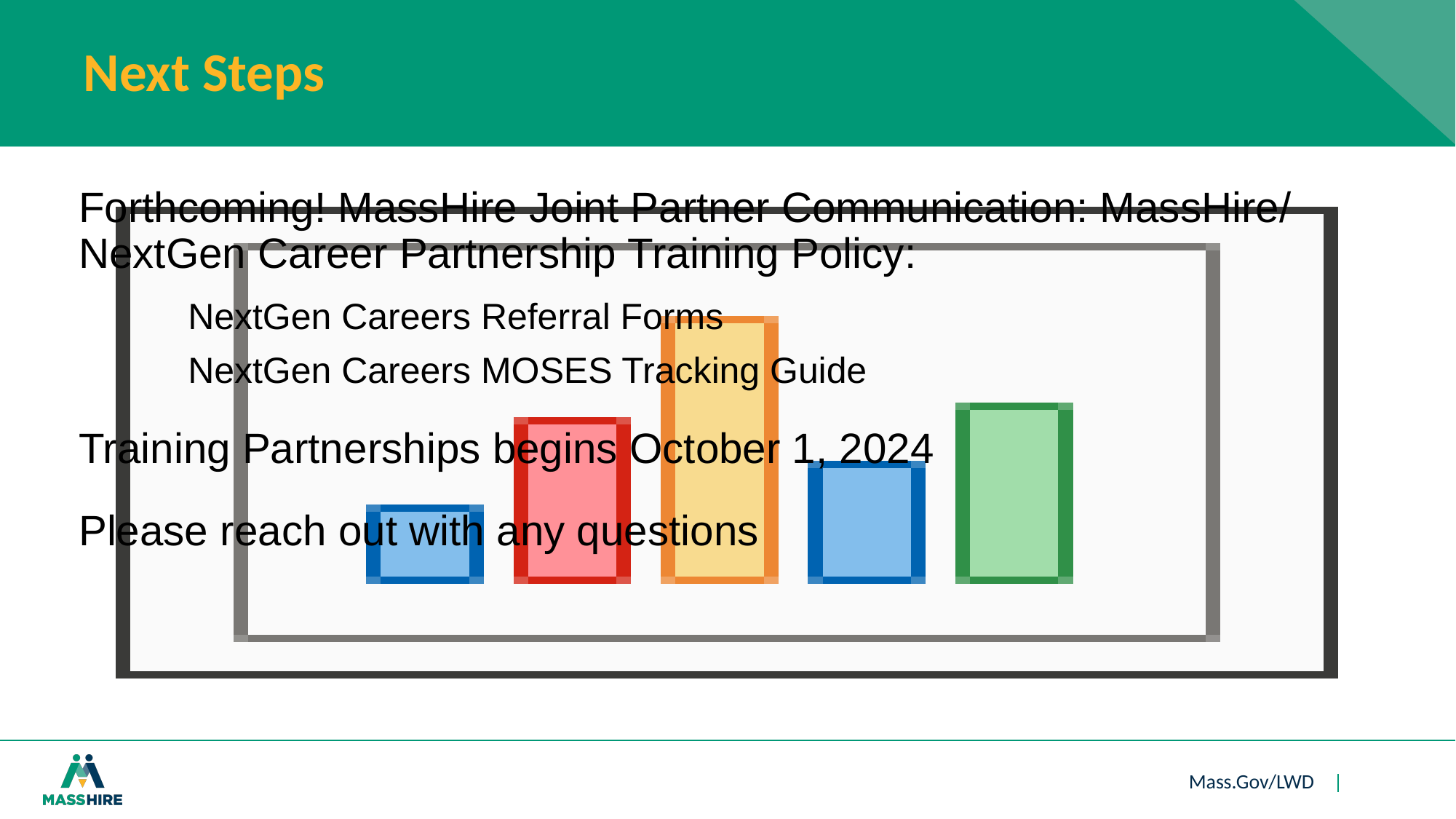

# Next Steps
Forthcoming! MassHire Joint Partner Communication: MassHire/ NextGen Career Partnership Training Policy:
	NextGen Careers Referral Forms
	NextGen Careers MOSES Tracking Guide
Training Partnerships begins October 1, 2024
Please reach out with any questions